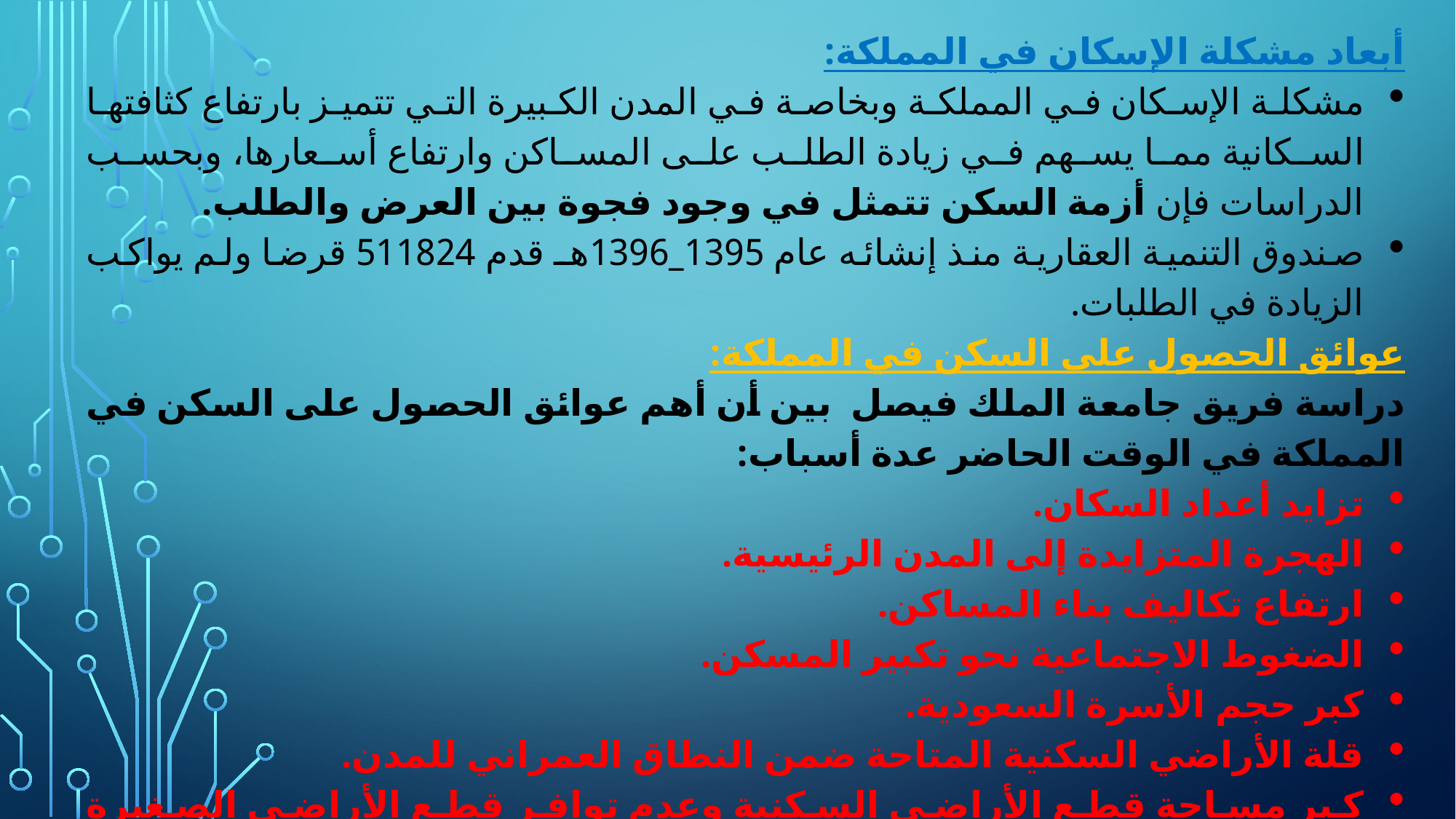

أبعاد مشكلة الإسكان في المملكة:
مشكلة الإسكان في المملكة وبخاصة في المدن الكبيرة التي تتميز بارتفاع كثافتها السكانية مما يسهم في زيادة الطلب على المساكن وارتفاع أسعارها، وبحسب الدراسات فإن أزمة السكن تتمثل في وجود فجوة بين العرض والطلب.
صندوق التنمية العقارية منذ إنشائه عام 1395_1396هـ قدم 511824 قرضا ولم يواكب الزيادة في الطلبات.
عوائق الحصول على السكن في المملكة:
دراسة فريق جامعة الملك فيصل  بين أن أهم عوائق الحصول على السكن في المملكة في الوقت الحاضر عدة أسباب:
تزايد أعداد السكان.
الهجرة المتزايدة إلى المدن الرئيسية.
ارتفاع تكاليف بناء المساكن.
الضغوط الاجتماعية نحو تكبير المسكن.
كبر حجم الأسرة السعودية.
قلة الأراضي السكنية المتاحة ضمن النطاق العمراني للمدن.
كبر مساحة قطع الأراضي السكنية وعدم توافر قطع الأراضي الصغيرة بالقدر المطلوب.
عوائق تمويلية.